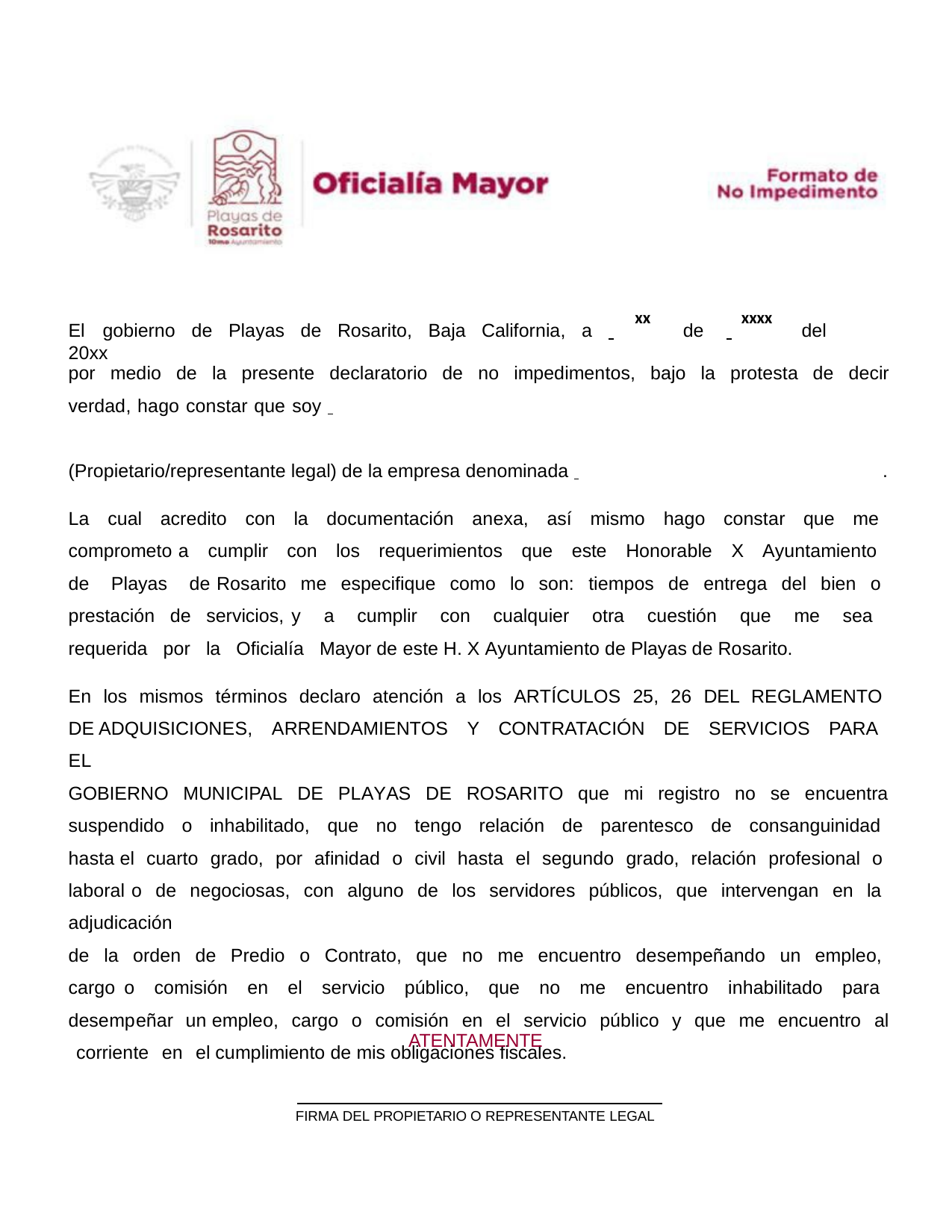

xx 	xxxx
El	gobierno	de	Playas	de	Rosarito,	Baja	California,	a	 	 de	 	 del	20xx
por   medio   de   la   presente   declaratorio   de   no   impedimentos,   bajo   la   protesta   de   decir verdad, hago constar que soy  		 (Propietario/representante legal) de la empresa denominada  	.
La  cual  acredito  con  la  documentación  anexa,  así  mismo  hago  constar  que  me  comprometo a   cumplir   con   los   requerimientos   que   este   Honorable   X   Ayuntamiento   de   Playas   de Rosarito  me  especifique  como  lo  son:  tiempos  de  entrega  del  bien  o  prestación  de  servicios, y   a   cumplir   con   cualquier   otra   cuestión   que   me   sea   requerida   por   la   Oficialía   Mayor de este H. X Ayuntamiento de Playas de Rosarito.
En  los  mismos  términos  declaro  atención  a  los  ARTÍCULOS  25,  26  DEL  REGLAMENTO  DE ADQUISICIONES,   ARRENDAMIENTOS   Y   CONTRATACIÓN   DE   SERVICIOS   PARA   EL
GOBIERNO   MUNICIPAL   DE   PLAYAS   DE   ROSARITO   que   mi   registro   no   se   encuentra suspendido  o  inhabilitado,  que  no  tengo  relación  de  parentesco  de  consanguinidad  hasta el  cuarto  grado,  por  afinidad  o  civil  hasta  el  segundo  grado,  relación  profesional  o  laboral o  de  negociosas,  con  alguno  de  los  servidores  públicos,  que  intervengan  en  la  adjudicación
de  la  orden  de  Predio  o  Contrato,  que  no  me  encuentro  desempeñando  un  empleo,  cargo o  comisión  en  el  servicio  público,  que  no  me  encuentro  inhabilitado  para  desempeñar  un empleo,  cargo  o  comisión  en  el  servicio  público  y  que  me  encuentro  al  corriente  en  el cumplimiento de mis obligaciones fiscales.
ATENTAMENTE

FIRMA DEL PROPIETARIO O REPRESENTANTE LEGAL